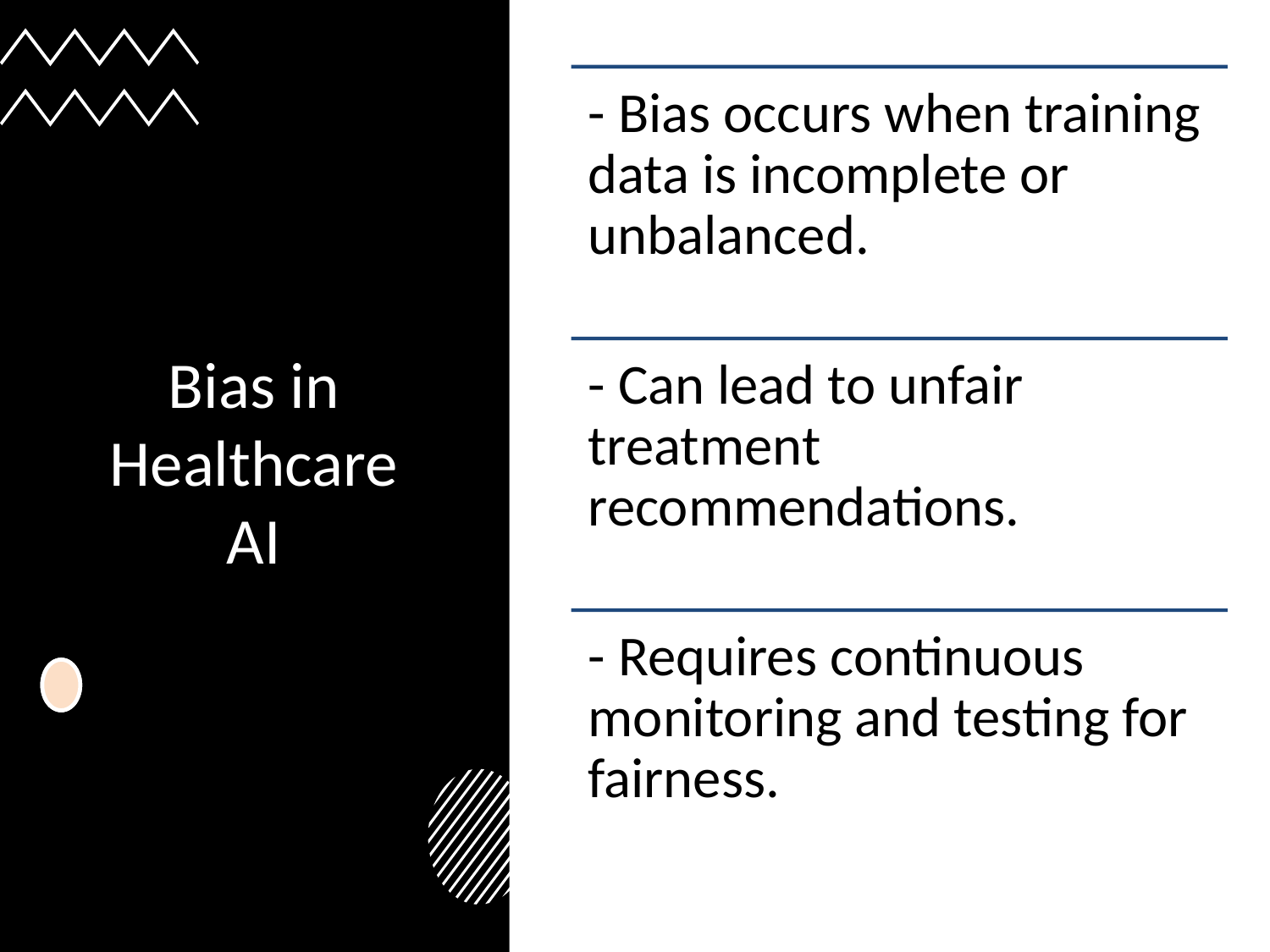

- Bias occurs when training data is incomplete or unbalanced.
- Can lead to unfair treatment recommendations.
- Requires continuous monitoring and testing for fairness.
# Bias in Healthcare AI